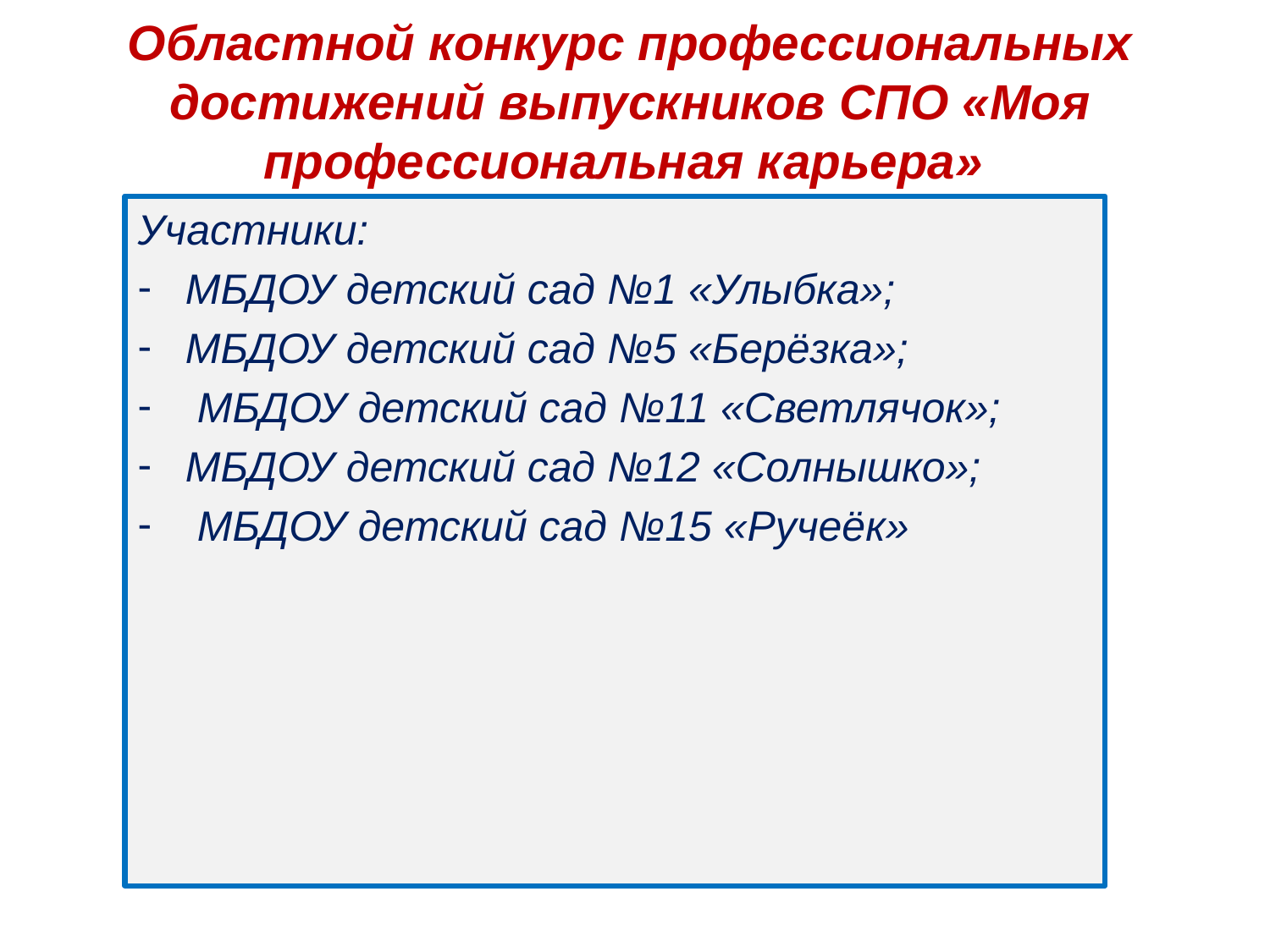

Областной конкурс профессиональных достижений выпускников СПО «Моя профессиональная карьера»
Участники:
МБДОУ детский сад №1 «Улыбка»;
МБДОУ детский сад №5 «Берёзка»;
 МБДОУ детский сад №11 «Светлячок»;
МБДОУ детский сад №12 «Солнышко»;
 МБДОУ детский сад №15 «Ручеёк»